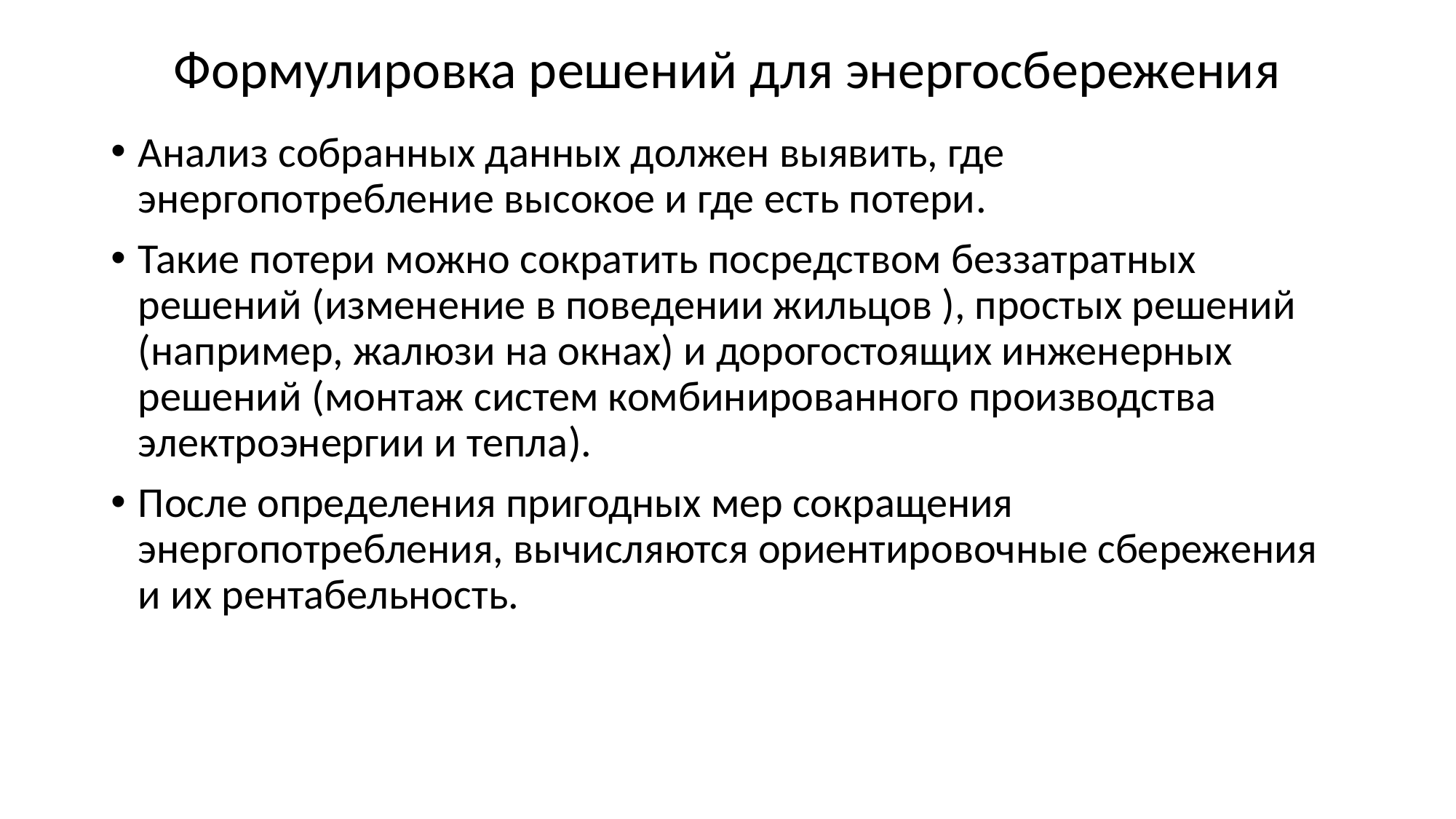

# Формулировка решений для энергосбережения
Анализ собранных данных должен выявить, где энергопотребление высокое и где есть потери.
Такие потери можно сократить посредством беззатратных  решений (изменение в поведении жильцов ), простых решений (например, жалюзи на окнах) и дорогостоящих инженерных решений (монтаж систем комбинированного производства электроэнергии и тепла).
После определения пригодных мер сокращения энергопотребления, вычисляются ориентировочные сбережения и их рентабельность.